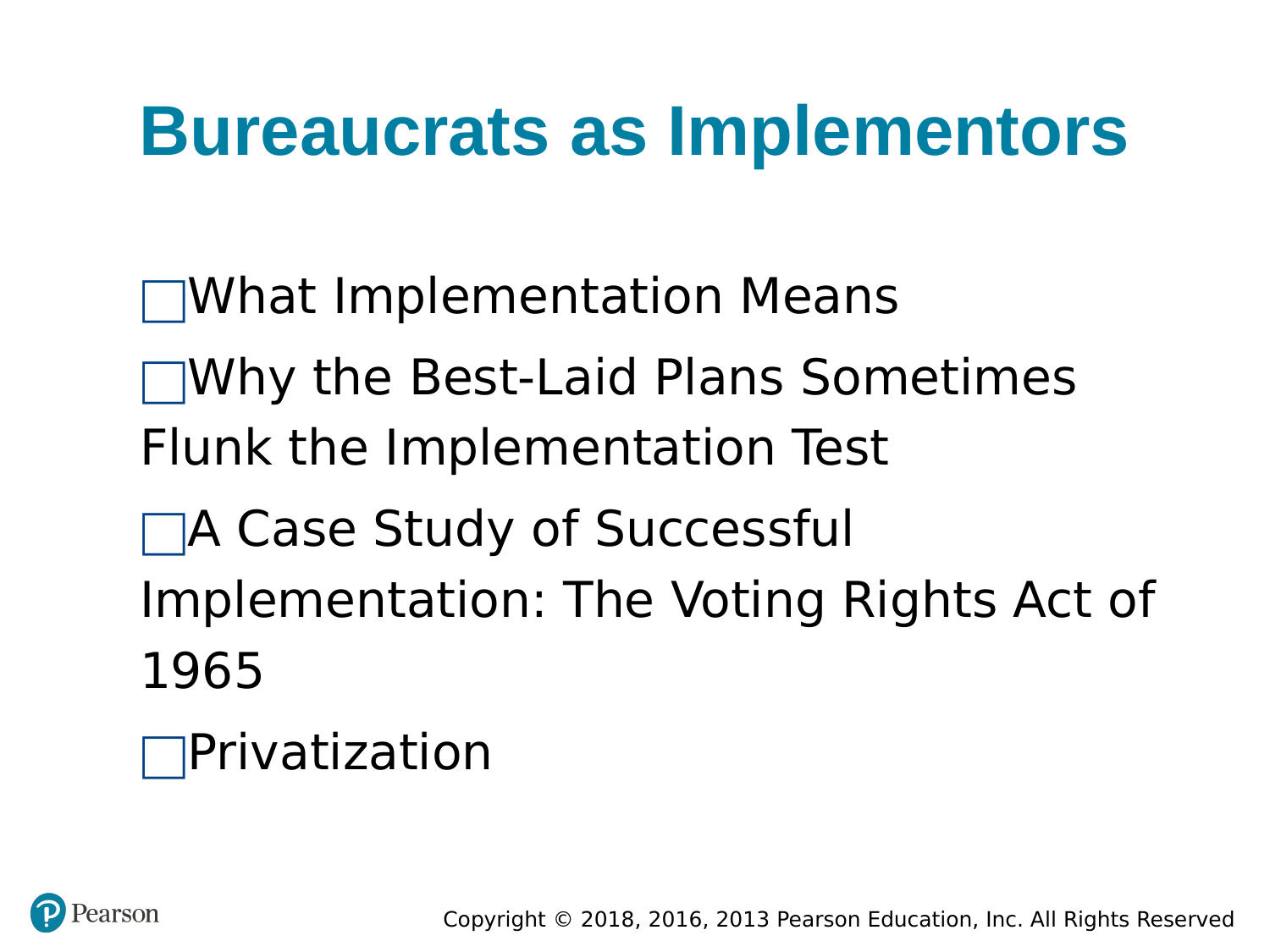

# Bureaucrats as Implementors
What Implementation Means
Why the Best-Laid Plans Sometimes Flunk the Implementation Test
A Case Study of Successful Implementation: The Voting Rights Act of 1965
Privatization